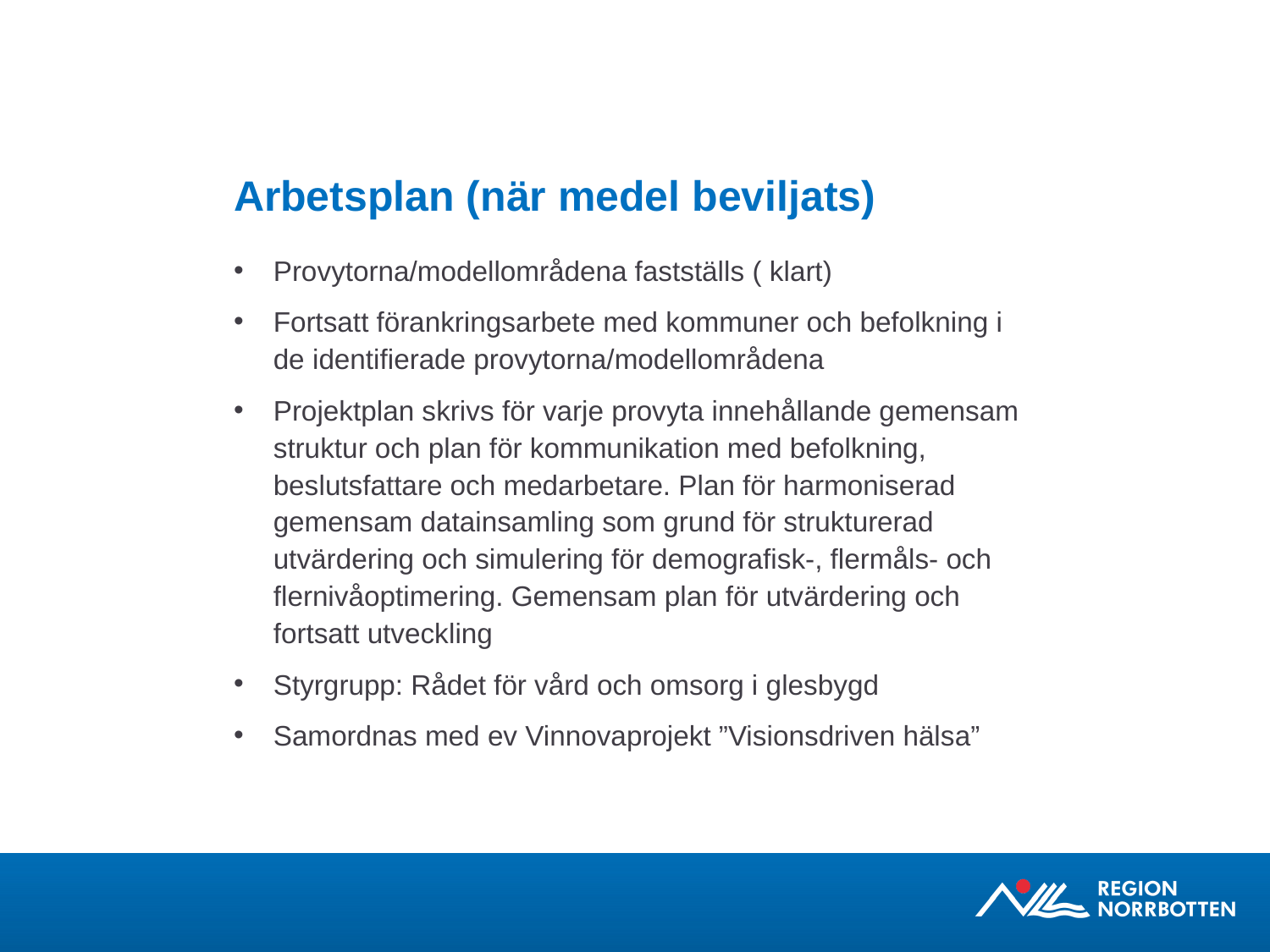

# Arbetsplan (när medel beviljats)
Provytorna/modellområdena fastställs ( klart)
Fortsatt förankringsarbete med kommuner och befolkning i de identifierade provytorna/modellområdena
Projektplan skrivs för varje provyta innehållande gemensam struktur och plan för kommunikation med befolkning, beslutsfattare och medarbetare. Plan för harmoniserad gemensam datainsamling som grund för strukturerad utvärdering och simulering för demografisk-, flermåls- och flernivåoptimering. Gemensam plan för utvärdering och fortsatt utveckling
Styrgrupp: Rådet för vård och omsorg i glesbygd
Samordnas med ev Vinnovaprojekt ”Visionsdriven hälsa”